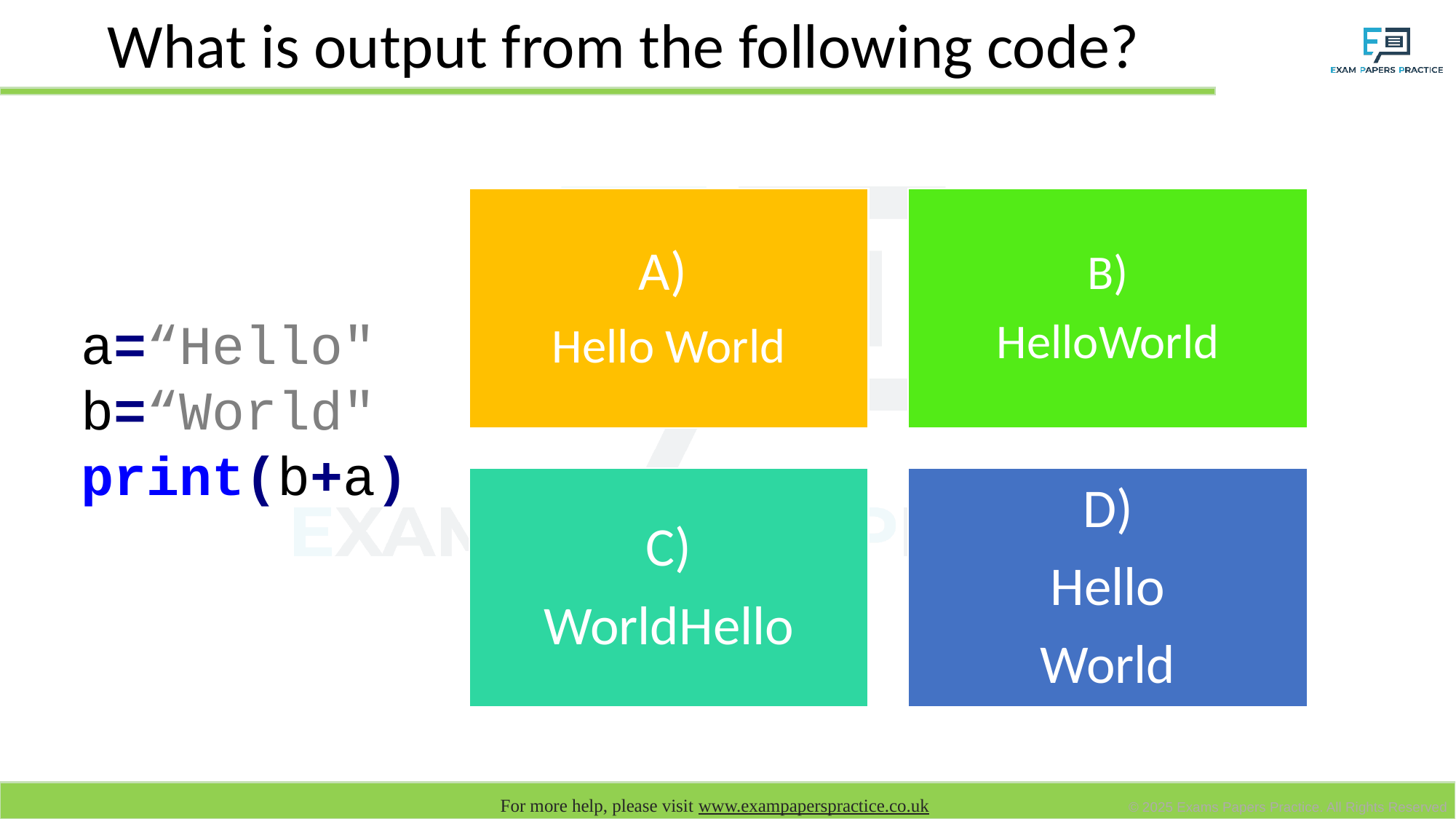

# What is output from the following code?
A)
Hello World
B)
HelloWorld
C)
WorldHello
D)
Hello
World
a=“Hello"
b=“World"
print(b+a)